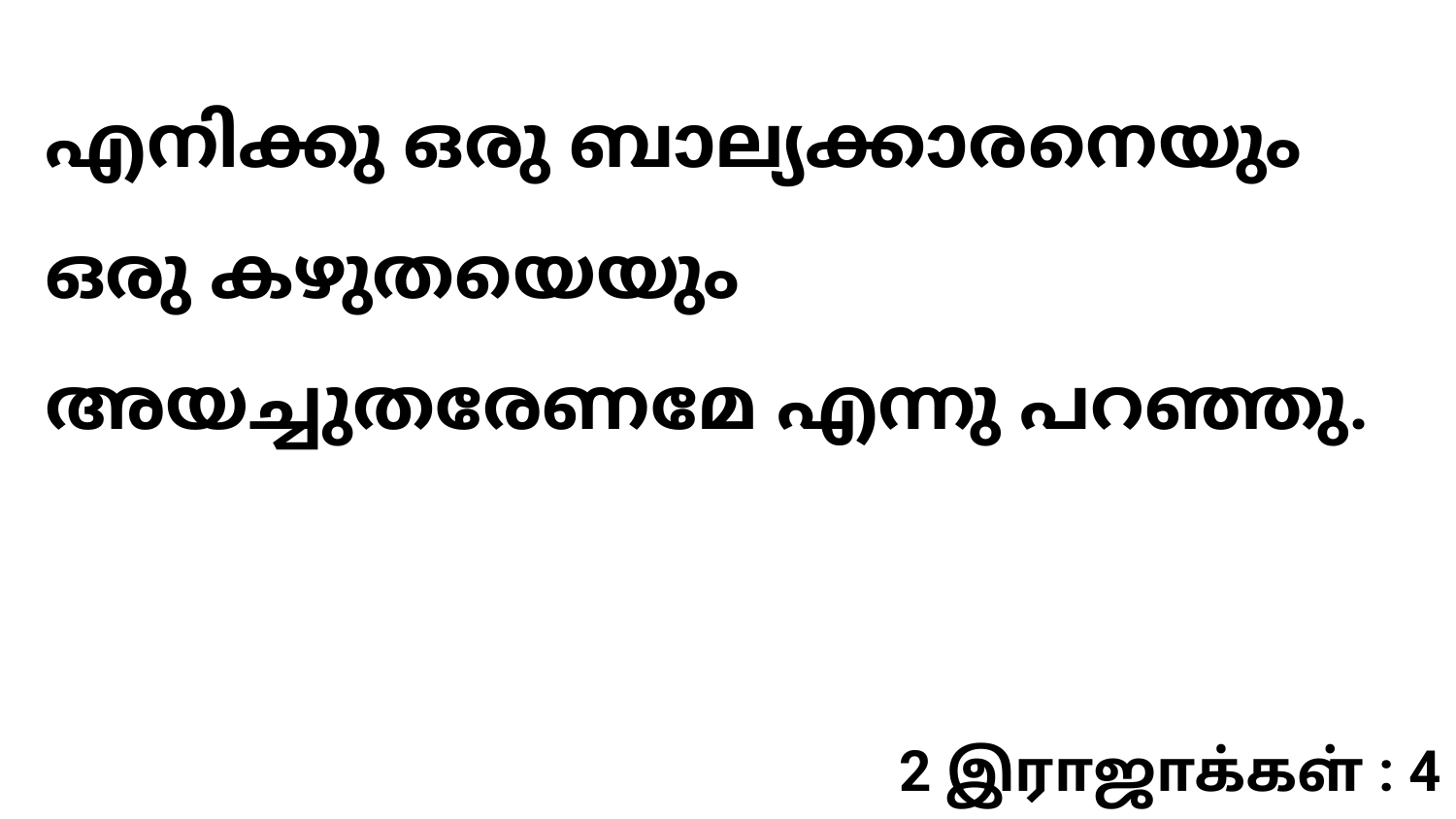

എനിക്കു ഒരു ബാല്യക്കാരനെയും ഒരു കഴുതയെയും അയച്ചുതരേണമേ എന്നു പറഞ്ഞു.
2 இராஜாக்கள் : 4